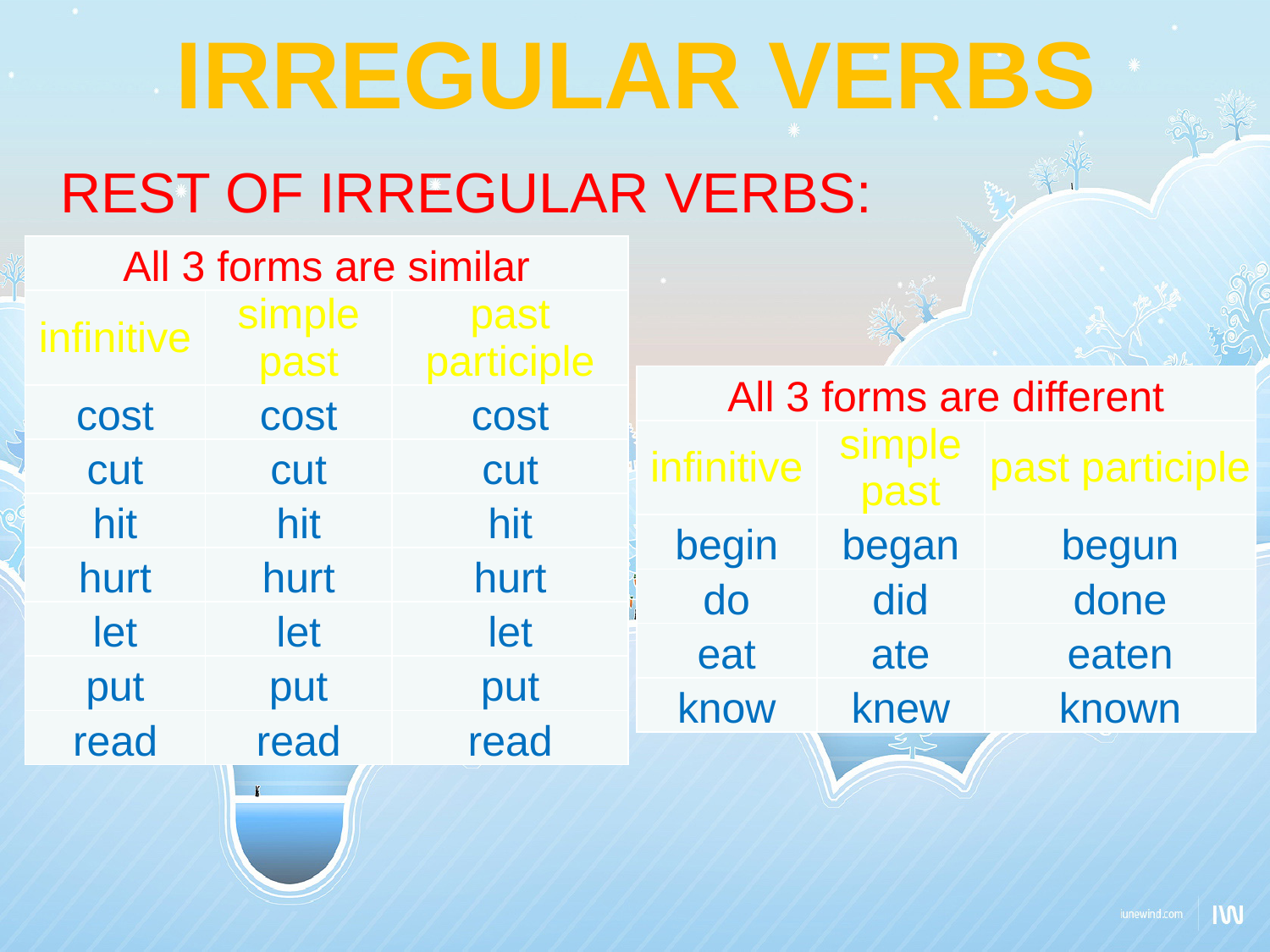

IRREGULAR VERBS
	REST OF IRREGULAR VERBS:
| All 3 forms are similar |  |  |
| --- | --- | --- |
| infinitive | simple past | past participle |
| cost | cost | cost |
| cut | cut | cut |
| hit | hit | hit |
| hurt | hurt | hurt |
| let | let | let |
| put | put | put |
| read | read | read |
| All 3 forms are different |  |  |
| --- | --- | --- |
| infinitive | simple past | past participle |
| begin | began | begun |
| do | did | done |
| eat | ate | eaten |
| know | knew | known |